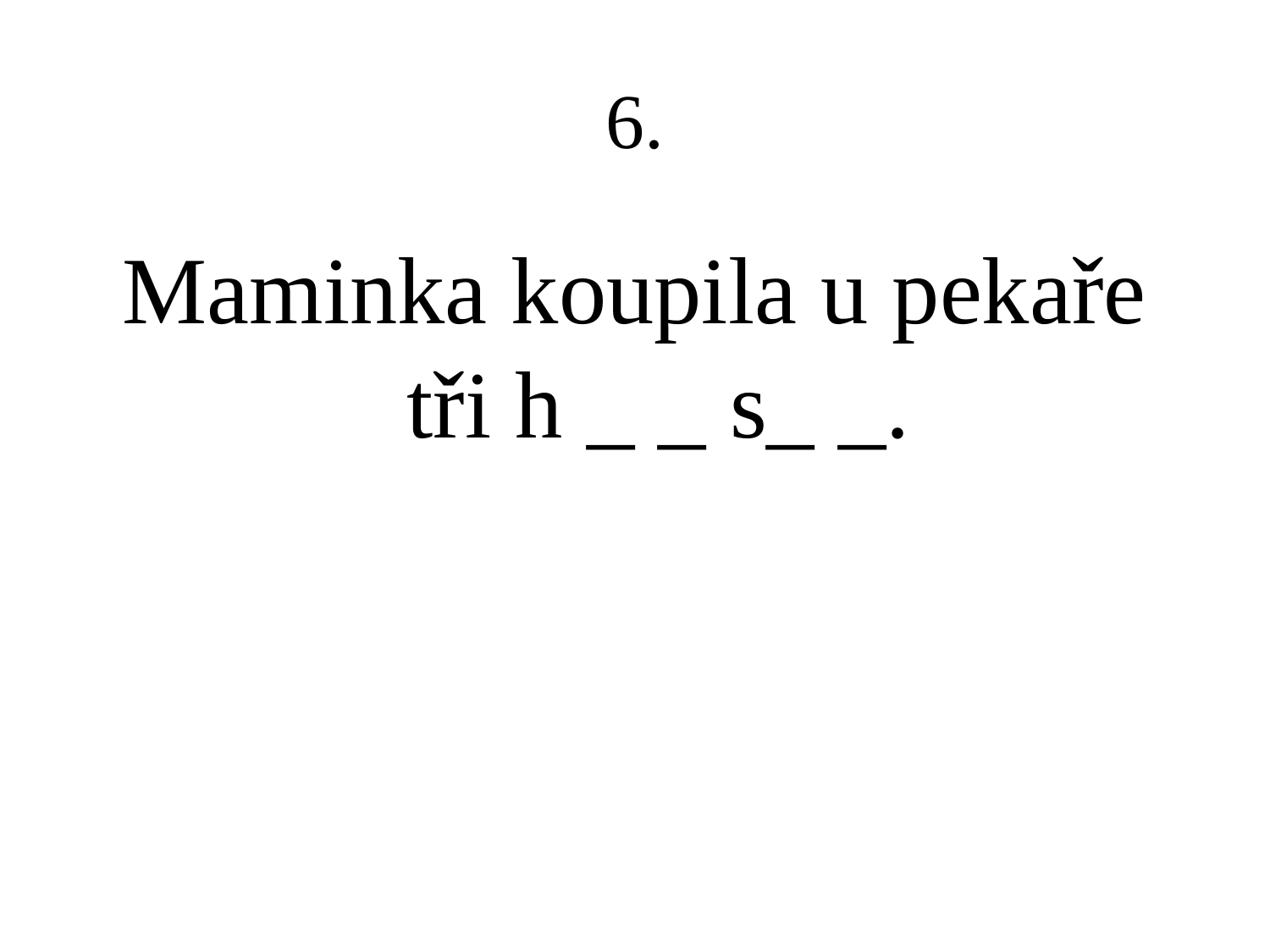

# 6.
Maminka koupila u pekaře tři h _ _ s_ _.